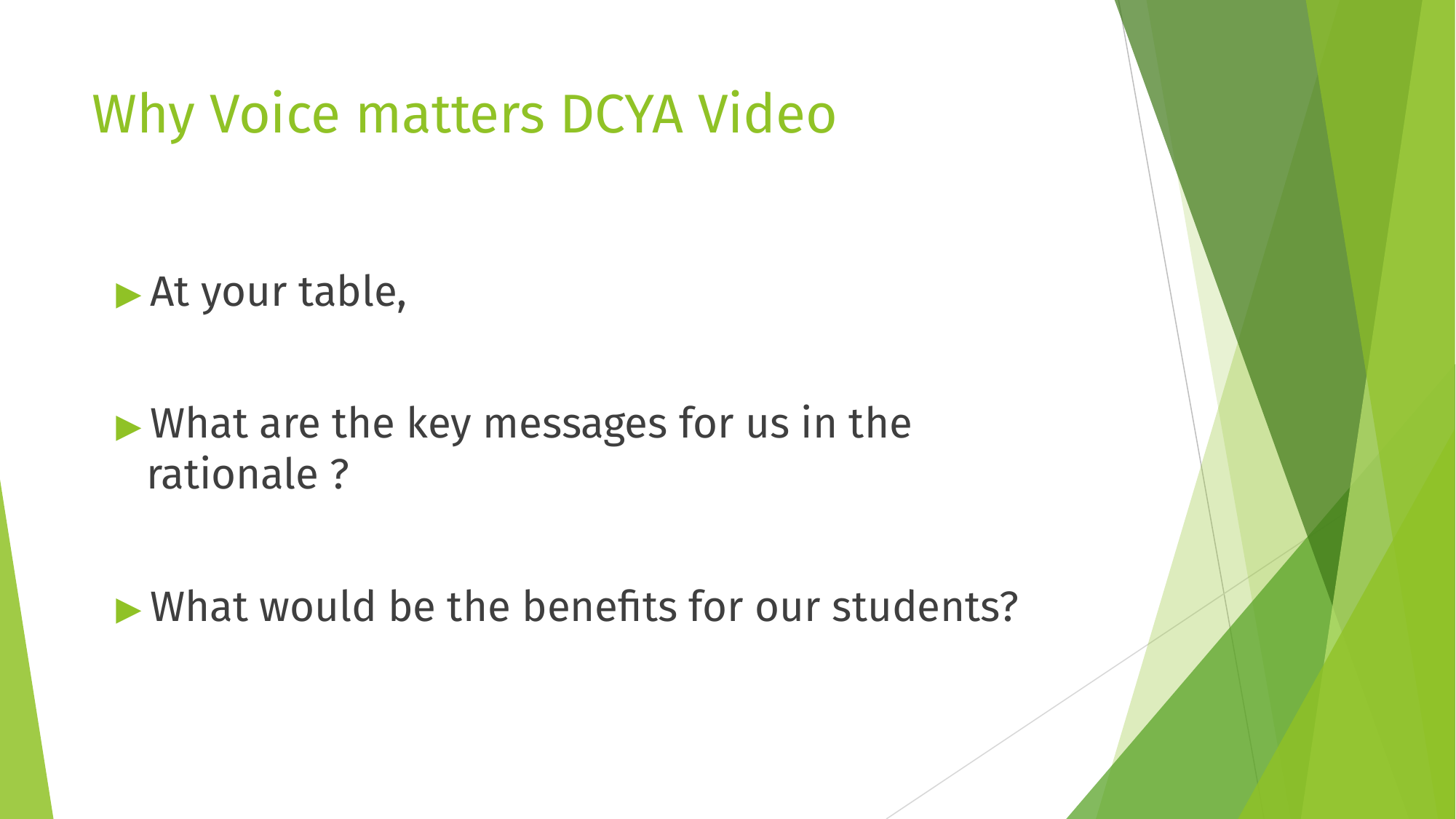

# Why Voice matters DCYA Video
At your table,

What are the key messages for us in the rationale ?

What would be the benefits for our students?